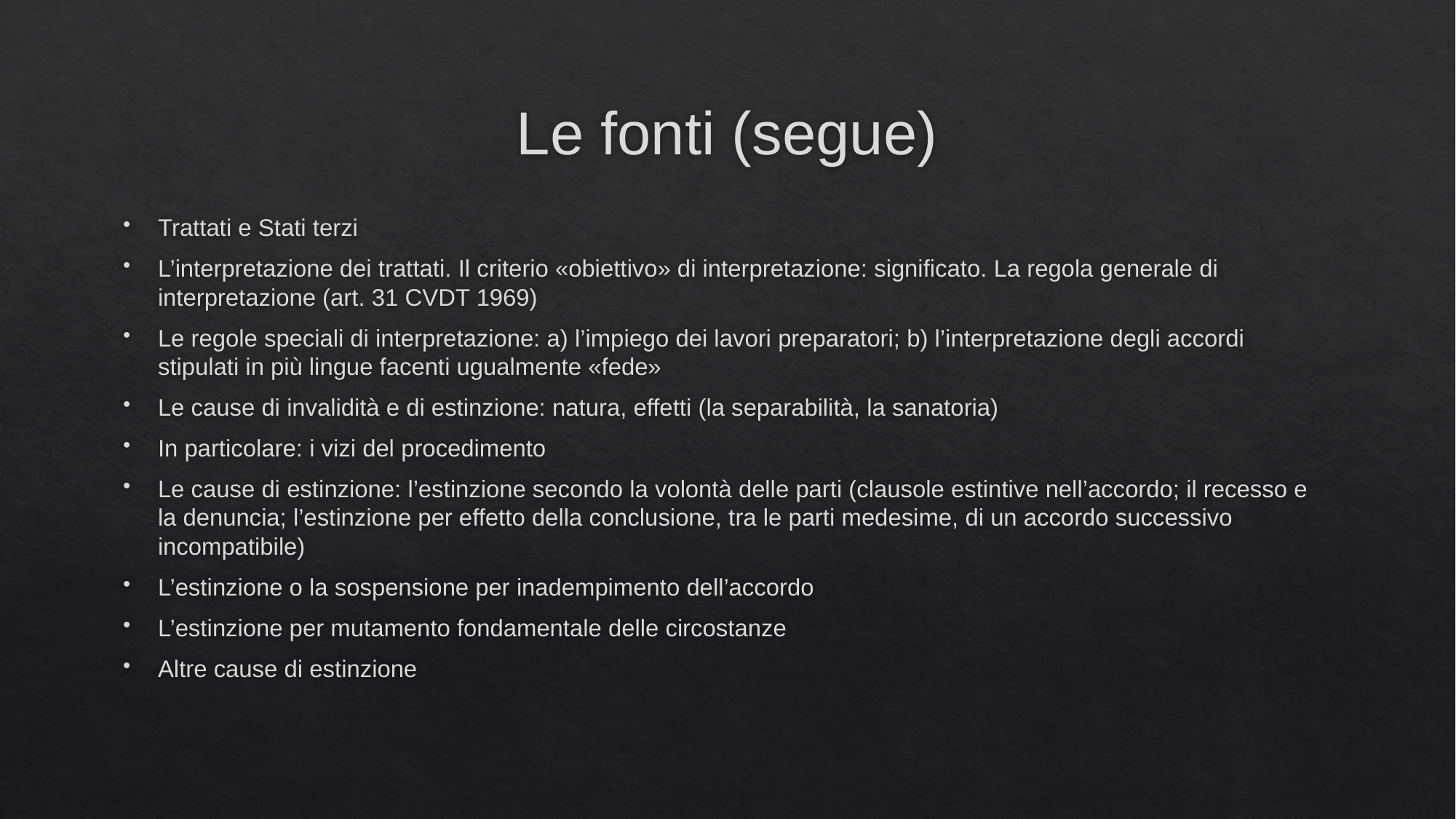

# Le fonti (segue)
Trattati e Stati terzi
L’interpretazione dei trattati. Il criterio «obiettivo» di interpretazione: significato. La regola generale di interpretazione (art. 31 CVDT 1969)
Le regole speciali di interpretazione: a) l’impiego dei lavori preparatori; b) l’interpretazione degli accordi stipulati in più lingue facenti ugualmente «fede»
Le cause di invalidità e di estinzione: natura, effetti (la separabilità, la sanatoria)
In particolare: i vizi del procedimento
Le cause di estinzione: l’estinzione secondo la volontà delle parti (clausole estintive nell’accordo; il recesso e la denuncia; l’estinzione per effetto della conclusione, tra le parti medesime, di un accordo successivo incompatibile)
L’estinzione o la sospensione per inadempimento dell’accordo
L’estinzione per mutamento fondamentale delle circostanze
Altre cause di estinzione